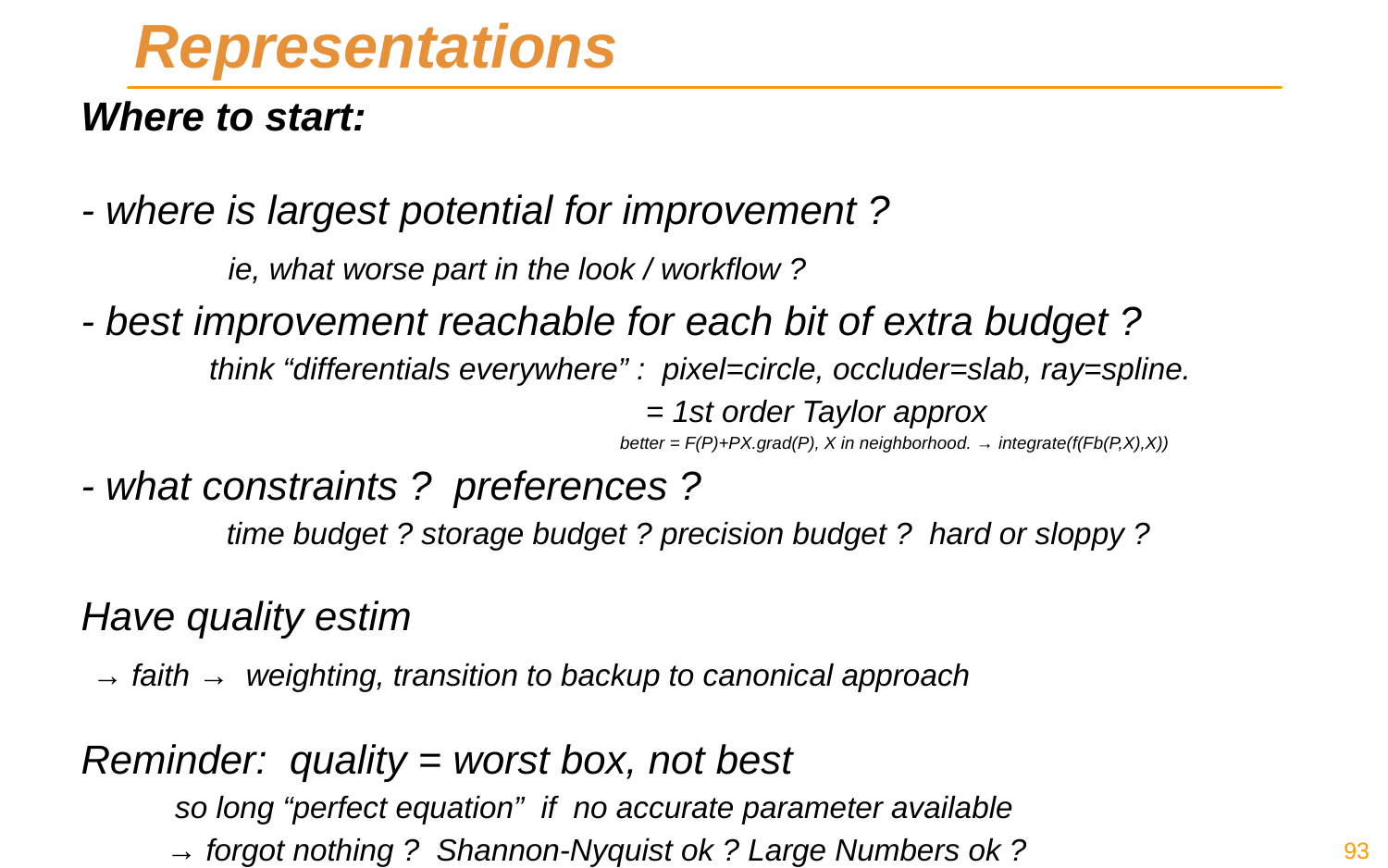

Representations
Where to start:

- where is largest potential for improvement ?
             ie, what worse part in the look / workflow ?
- best improvement reachable for each bit of extra budget ?
               think “differentials everywhere” :  pixel=circle, occluder=slab, ray=spline.
                                                                  = 1st order Taylor approx
                                                                                                               better = F(P)+PX.grad(P), X in neighborhood. → integrate(f(Fb(P,X),X))
- what constraints ?  preferences ?
                 time budget ? storage budget ? precision budget ?  hard or sloppy ?

Have quality estim
 → faith →  weighting, transition to backup to canonical approach

Reminder:  quality = worst box, not best
           so long “perfect equation”  if  no accurate parameter available
          → forgot nothing ?  Shannon-Nyquist ok ? Large Numbers ok ?
93